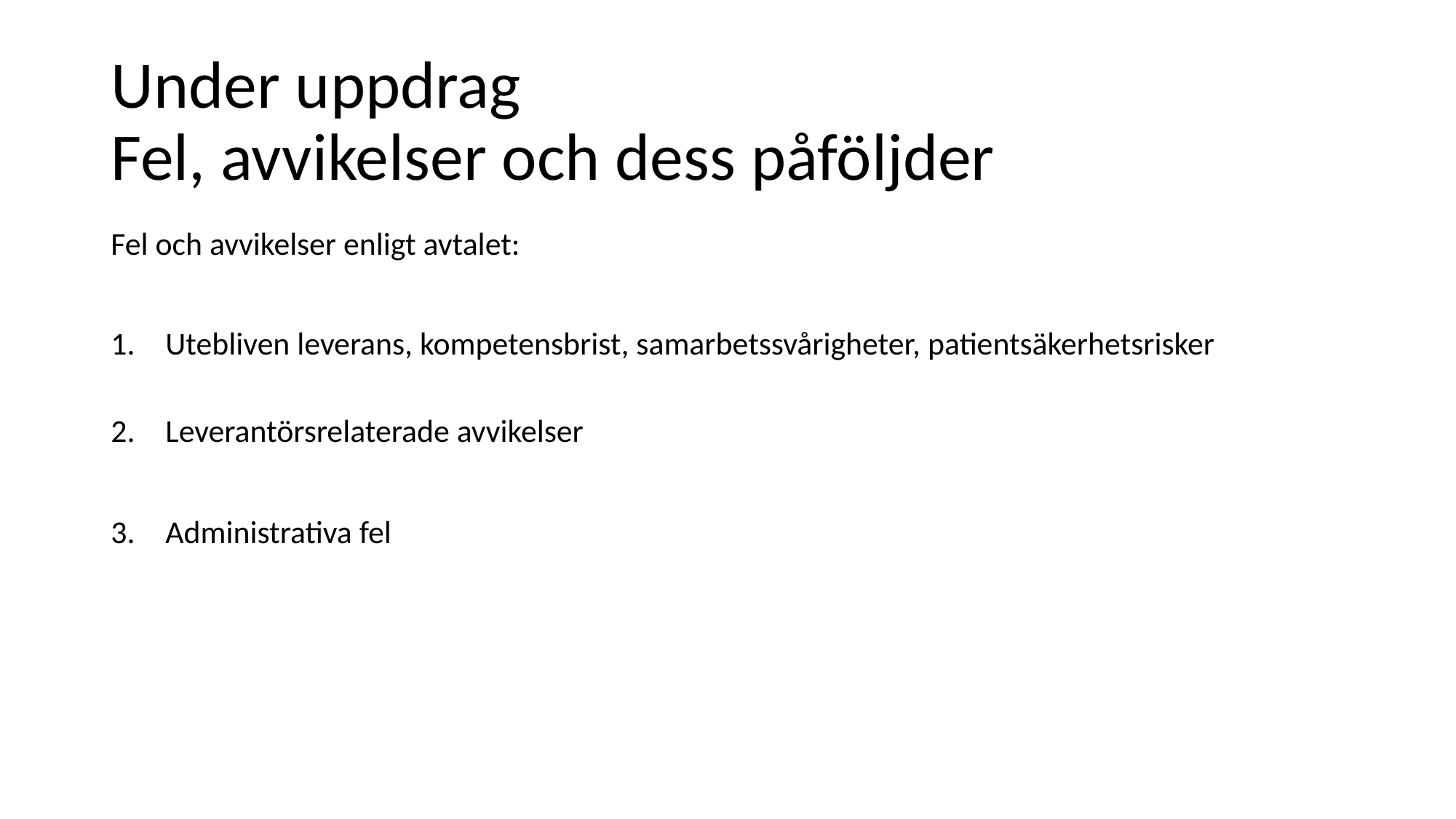

# Under uppdrag Fel, avvikelser och dess påföljder
Fel och avvikelser enligt avtalet:

Utebliven leverans, kompetensbrist, samarbetssvårigheter, patientsäkerhetsrisker

Leverantörsrelaterade avvikelser

Administrativa fel